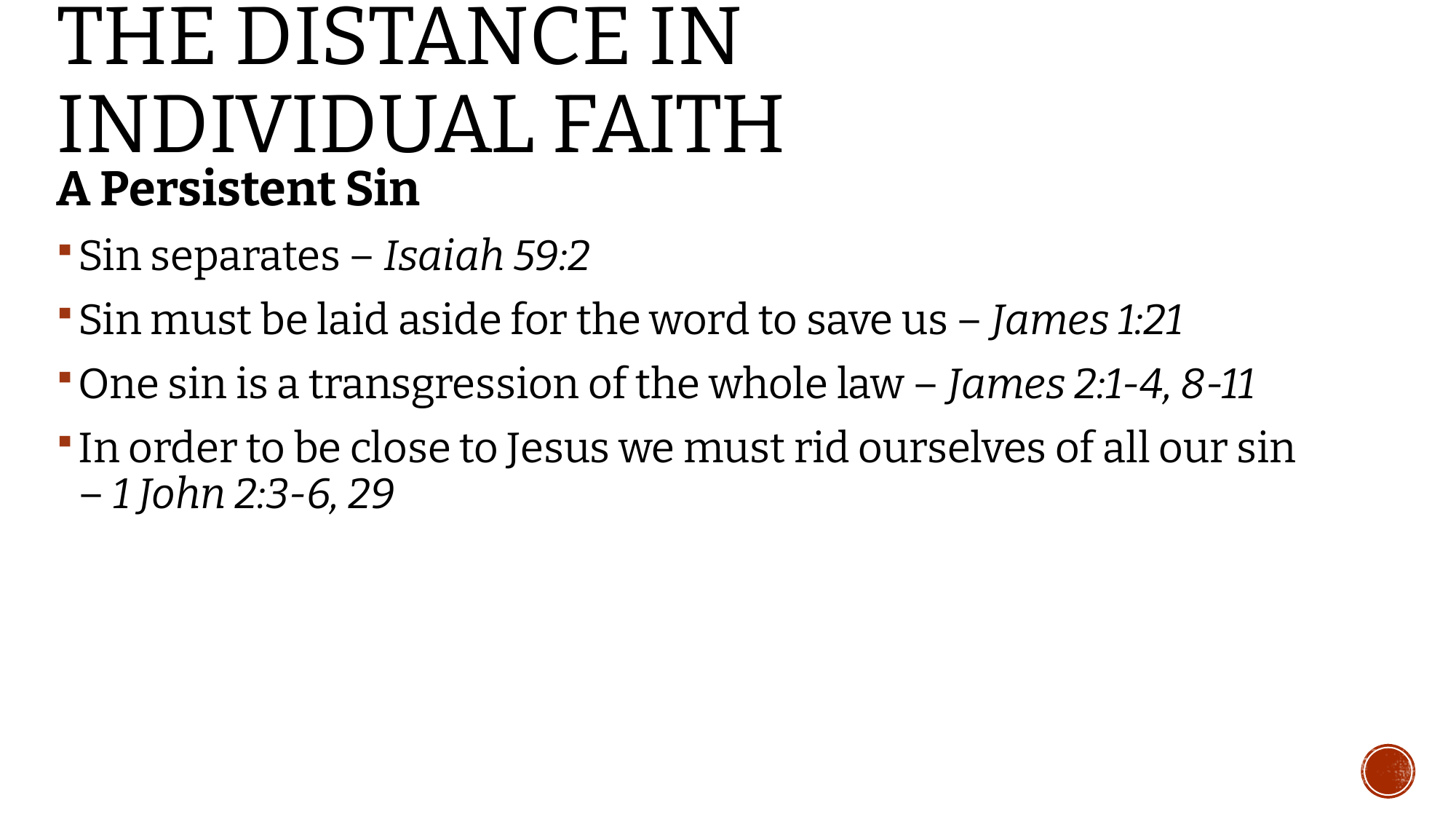

# The Distance in Individual Faith
A Persistent Sin
Sin separates – Isaiah 59:2
Sin must be laid aside for the word to save us – James 1:21
One sin is a transgression of the whole law – James 2:1-4, 8-11
In order to be close to Jesus we must rid ourselves of all our sin – 1 John 2:3-6, 29